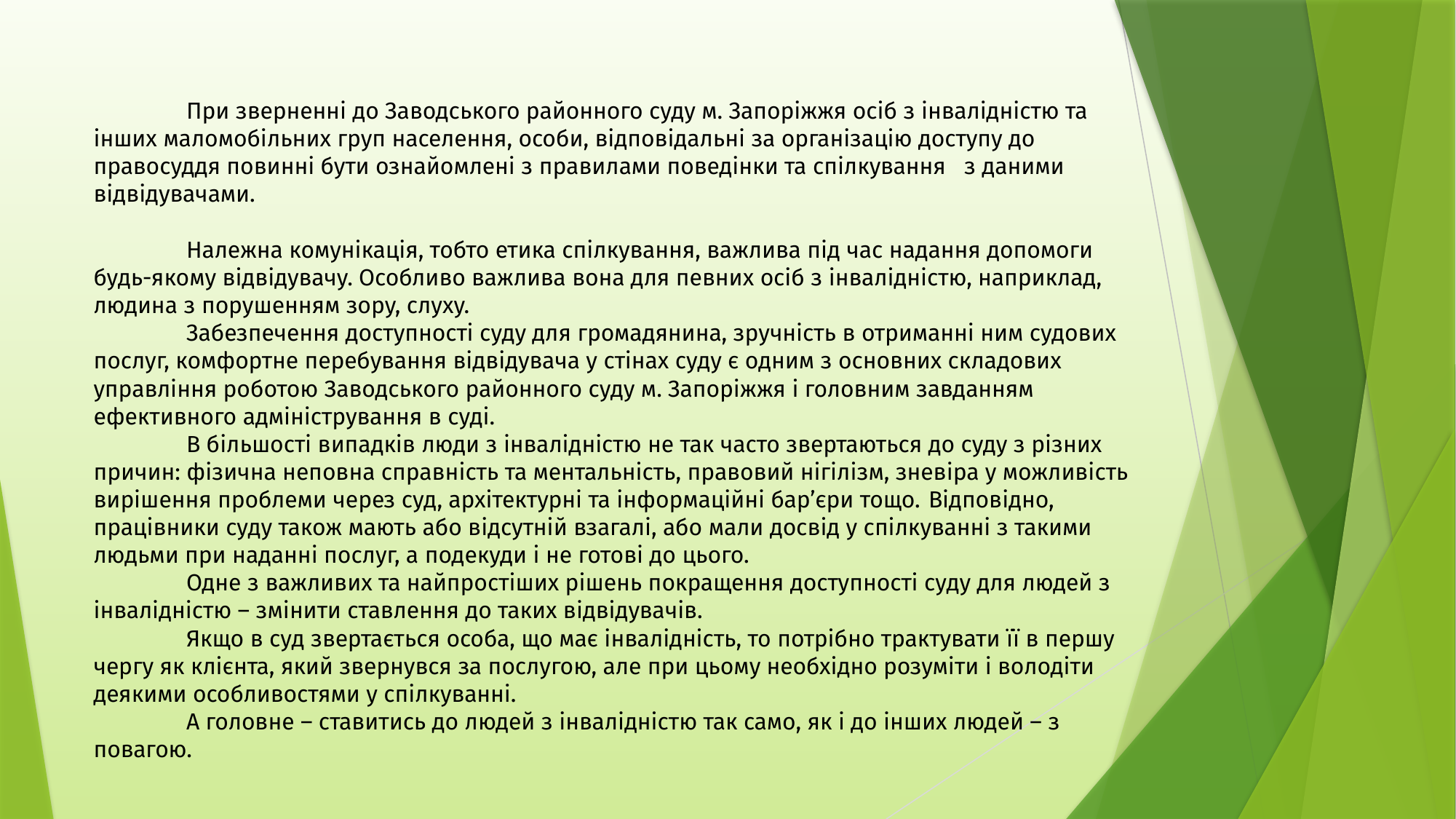

# При зверненні до Заводського районного суду м. Запоріжжя осіб з інвалідністю та інших маломобільних груп населення, особи, відповідальні за організацію доступу до правосуддя повинні бути ознайомлені з правилами поведінки та спілкування   з даними відвідувачами. Належна комунікація, тобто етика спілкування, важлива під час надання допомоги будь-якому відвідувачу. Особливо важлива вона для певних осіб з інвалідністю, наприклад, людина з порушенням зору, слуху.  	Забезпечення доступності суду для громадянина, зручність в отриманні ним судових послуг, комфортне перебування відвідувача у стінах суду є одним з основних складових управління роботою Заводського районного суду м. Запоріжжя і головним завданням ефективного адміністрування в суді. В більшості випадків люди з інвалідністю не так часто звертаються до суду з різних причин: фізична неповна справність та ментальність, правовий нігілізм, зневіра у можливість вирішення проблеми через суд, архітектурні та інформаційні бар’єри тощо. 	Відповідно, працівники суду також мають або відсутній взагалі, або мали досвід у спілкуванні з такими людьми при наданні послуг, а подекуди і не готові до цього. Одне з важливих та найпростіших рішень покращення доступності суду для людей з інвалідністю – змінити ставлення до таких відвідувачів. Якщо в суд звертається особа, що має інвалідність, то потрібно трактувати її в першу чергу як клієнта, який звернувся за послугою, але при цьому необхідно розуміти і володіти деякими особливостями у спілкуванні. А головне – ставитись до людей з інвалідністю так само, як і до інших людей – з повагою.